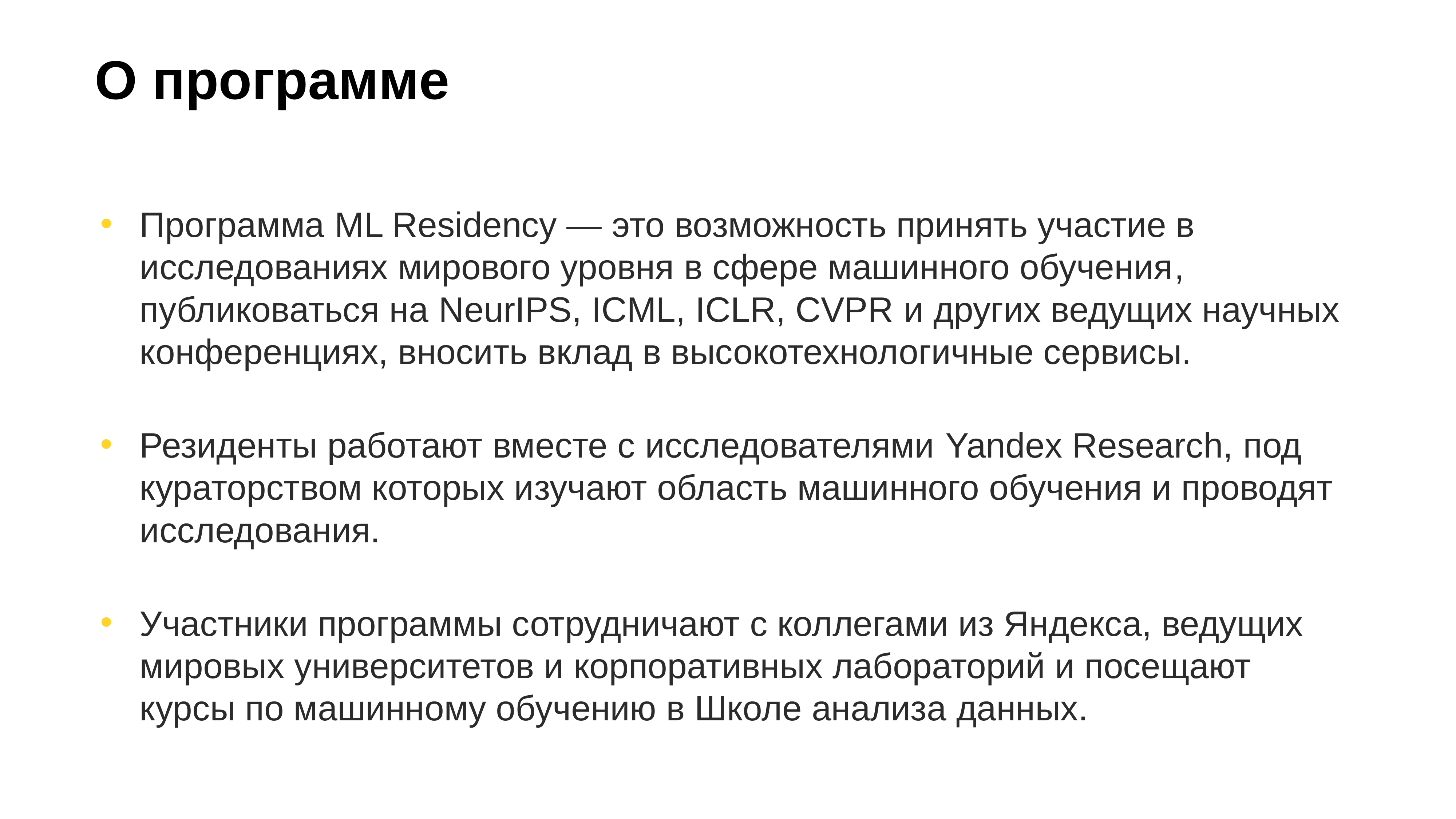

# О программе
Программа ML Residency — это возможность принять участие в исследованиях мирового уровня в сфере машинного обучения, публиковаться на NeurIPS, ICML, ICLR, CVPR и других ведущих научных конференциях, вносить вклад в высокотехнологичные сервисы.

Резиденты работают вместе с исследователями Yandex Research, под кураторством которых изучают область машинного обучения и проводят исследования.

Участники программы сотрудничают с коллегами из Яндекса, ведущих мировых университетов и корпоративных лабораторий и посещают курсы по машинному обучению в Школе анализа данных.